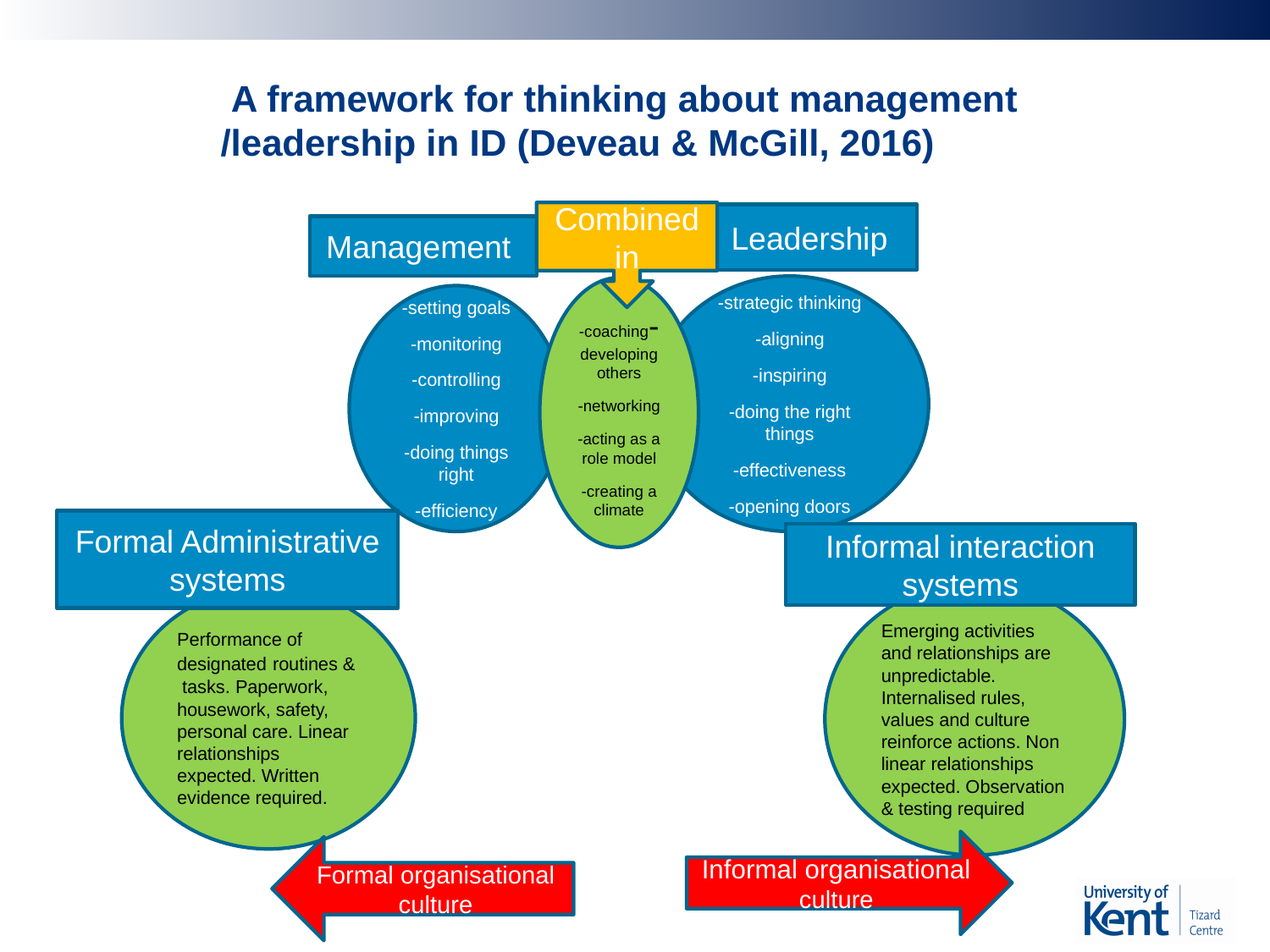

# A framework for thinking about management /leadership in ID (Deveau & McGill, 2016)
Combined in
Leadership
Management
-visioning

-strategic thinking
-aligning
-inspiring
-doing the right things
-effectiveness
-opening doors
-building alliances
-removing blocks
-coaching-developing others
-networking
-acting as a role model
-creating a climate
-planning
-setting goals
-monitoring
-controlling
-improving
-doing things right
-efficiency
-budgeting
Formal Administrative systems
Informal interaction systems
Emerging activities and relationships are unpredictable. Internalised rules, values and culture reinforce actions. Non linear relationships expected. Observation & testing required
Performance of designated routines &  tasks. Paperwork, housework, safety, personal care. Linear relationships expected. Written evidence required.
Informal organisational culture
Formal organisational culture